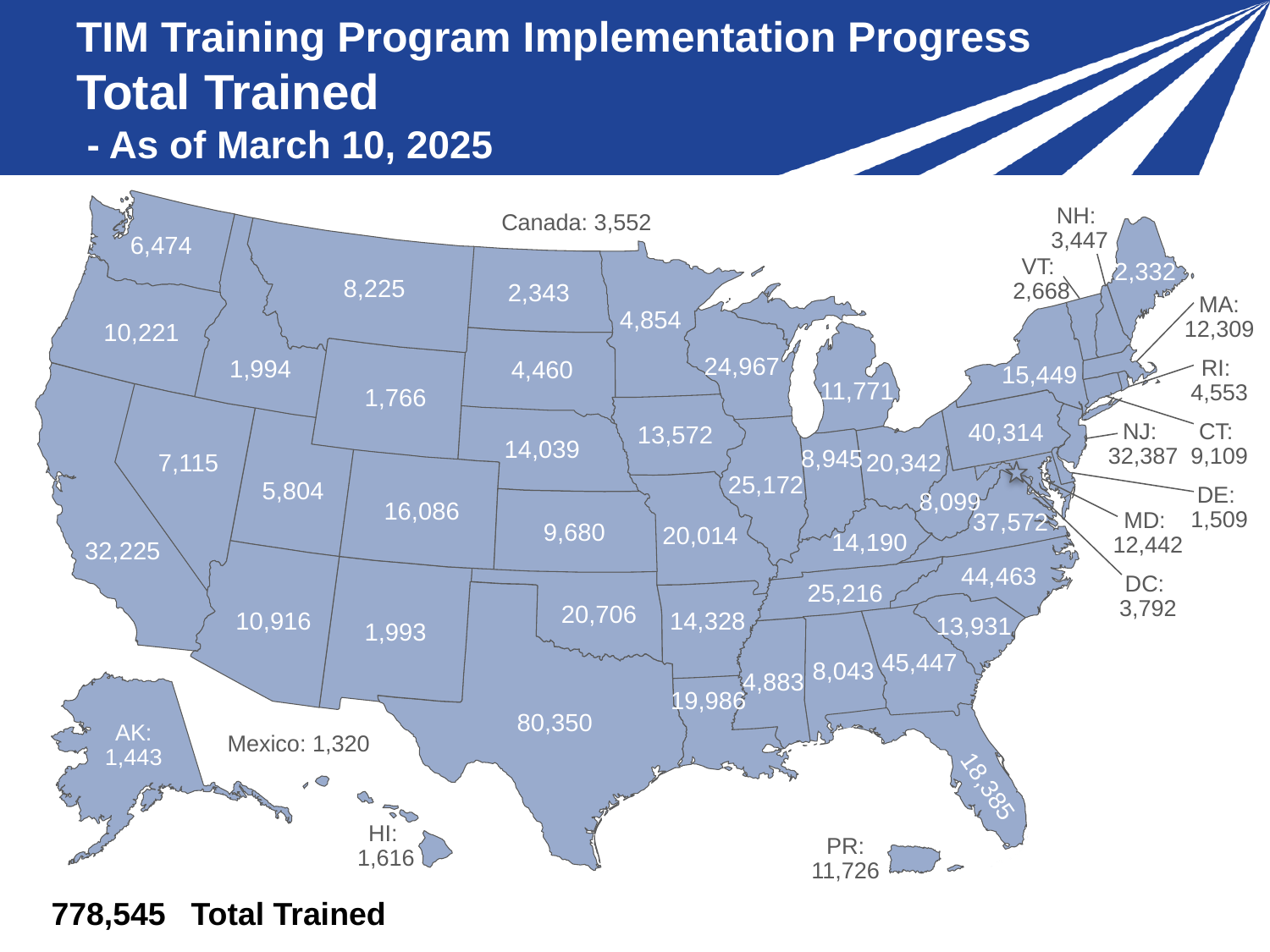

# TIM Training Program Implementation Progress Total Trained - As of March 10, 2025

NH:
3,447
Canada: 3,552
6,474
VT:
2,668
2,332
8,225
2,343
MA: 12,309
4,854
10,221
24,967
RI:
4,553
1,994
4,460
15,449
11,771
1,766
NJ:
32,387
CT:
9,109
40,314
13,572
14,039
8,945
7,115
20,342

25,172
5,804
DE:
1,509
8,099
16,086
MD:
12,442
37,572
9,680
20,014
14,190
32,225
44,463
DC:
3,792
25,216
20,706
10,916
14,328
13,931
1,993
45,447
8,043
4,883
19,986
80,350
Mexico: 1,320
AK: 1,443
18,385
HI:
1,616

PR:
11,726

| 778,545 | Total Trained |
| --- | --- |